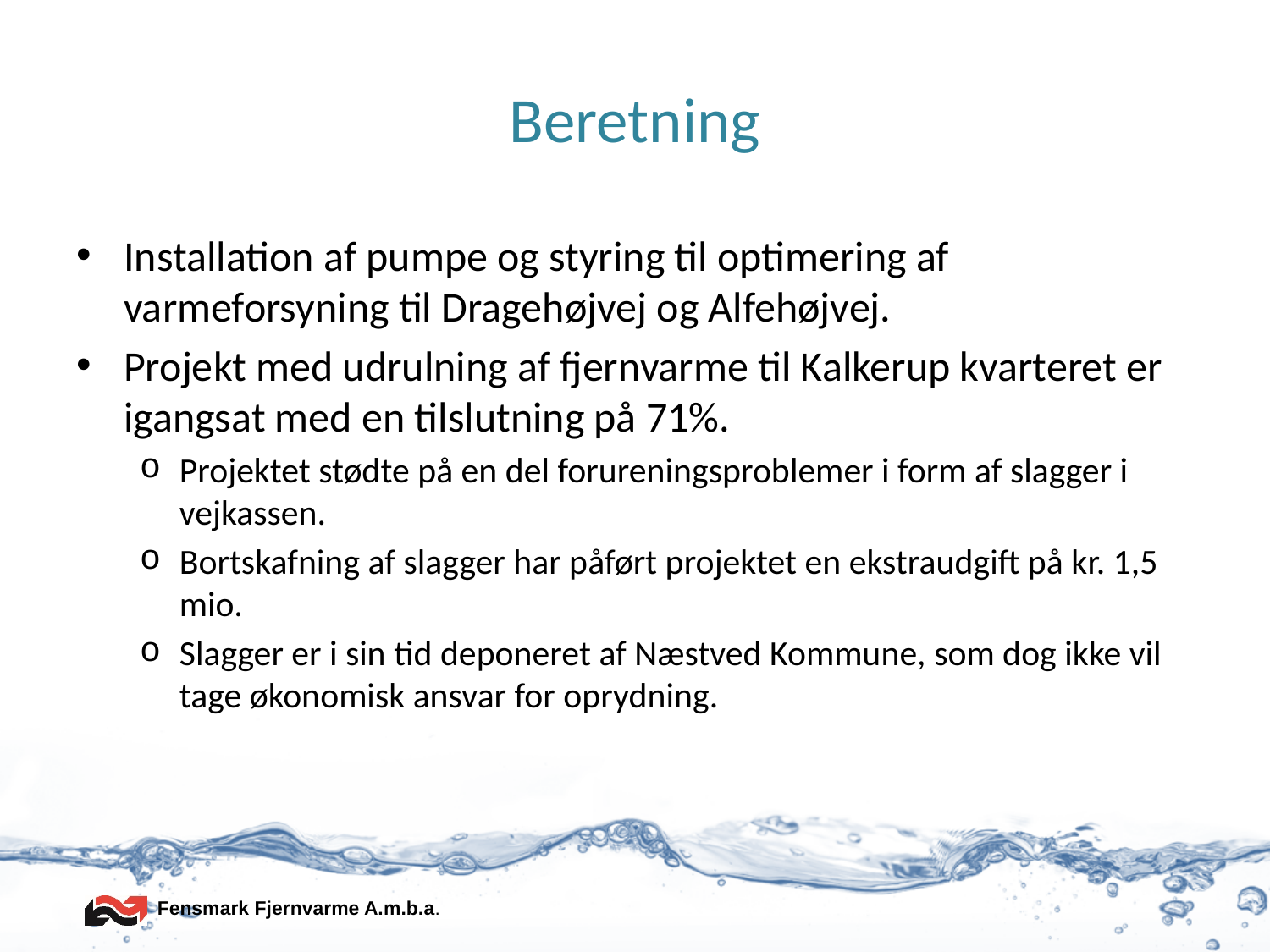

# Beretning
Installation af pumpe og styring til optimering af varmeforsyning til Dragehøjvej og Alfehøjvej.
Projekt med udrulning af fjernvarme til Kalkerup kvarteret er igangsat med en tilslutning på 71%.
Projektet stødte på en del forureningsproblemer i form af slagger i vejkassen.
Bortskafning af slagger har påført projektet en ekstraudgift på kr. 1,5 mio.
Slagger er i sin tid deponeret af Næstved Kommune, som dog ikke vil tage økonomisk ansvar for oprydning.